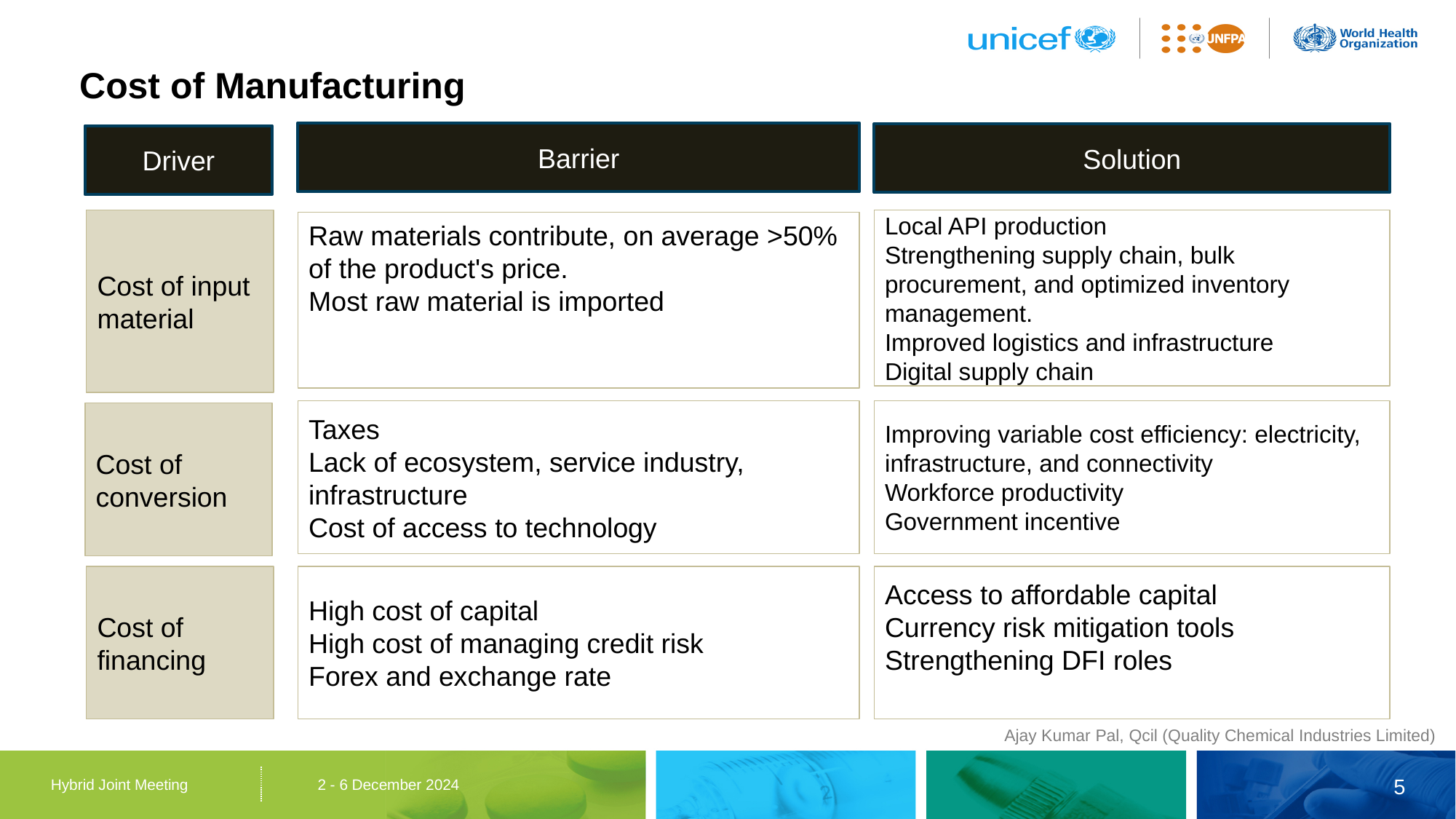

# Cost of Manufacturing
Barrier
Solution
Driver
Cost of input material

Local API production
Strengthening supply chain, bulk procurement, and optimized inventory management.
Improved logistics and infrastructure
Digital supply chain

Raw materials contribute, on average >50% of the product's price.
Most raw material is imported

Taxes
Lack of ecosystem, service industry, infrastructure
Cost of access to technology

Improving variable cost efficiency: electricity, infrastructure, and connectivity
Workforce productivity
Government incentive

Cost of conversion
Cost of financing
High cost of capital
High cost of managing credit risk
Forex and exchange rate
Access to affordable capital
Currency risk mitigation tools
Strengthening DFI roles

Ajay Kumar Pal, Qcil (Quality Chemical Industries Limited)
5
Hybrid Joint Meeting                               2 - 6 December 2024